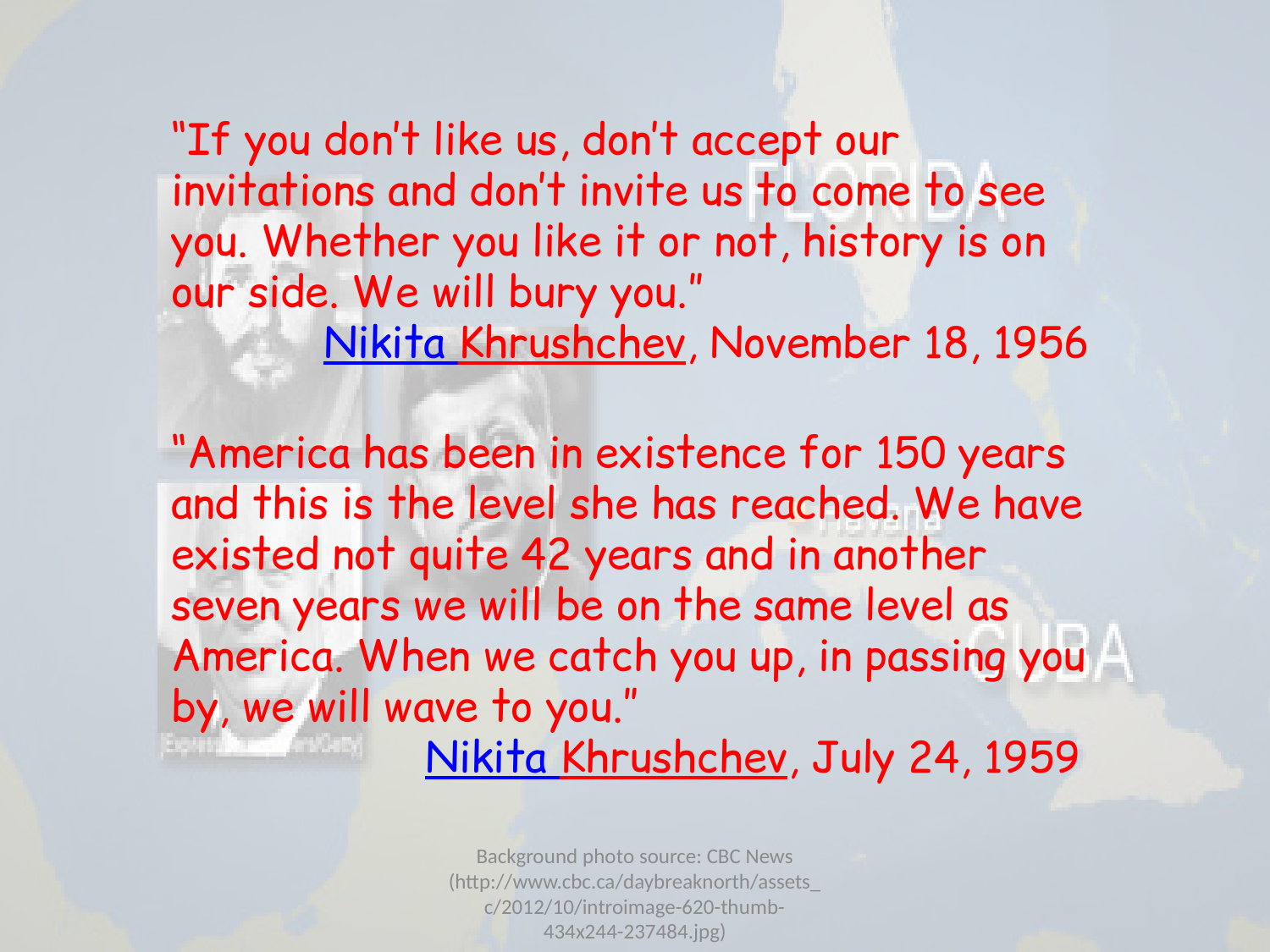

“If you don’t like us, don’t accept our invitations and don’t invite us to come to see you. Whether you like it or not, history is on our side. We will bury you.”
            Nikita Khrushchev, November 18, 1956

“America has been in existence for 150 years and this is the level she has reached. We have existed not quite 42 years and in another seven years we will be on the same level as America. When we catch you up, in passing you by, we will wave to you.”
                    Nikita Khrushchev, July 24, 1959
Background photo source: CBC News (http://www.cbc.ca/daybreaknorth/assets_c/2012/10/introimage-620-thumb-434x244-237484.jpg)